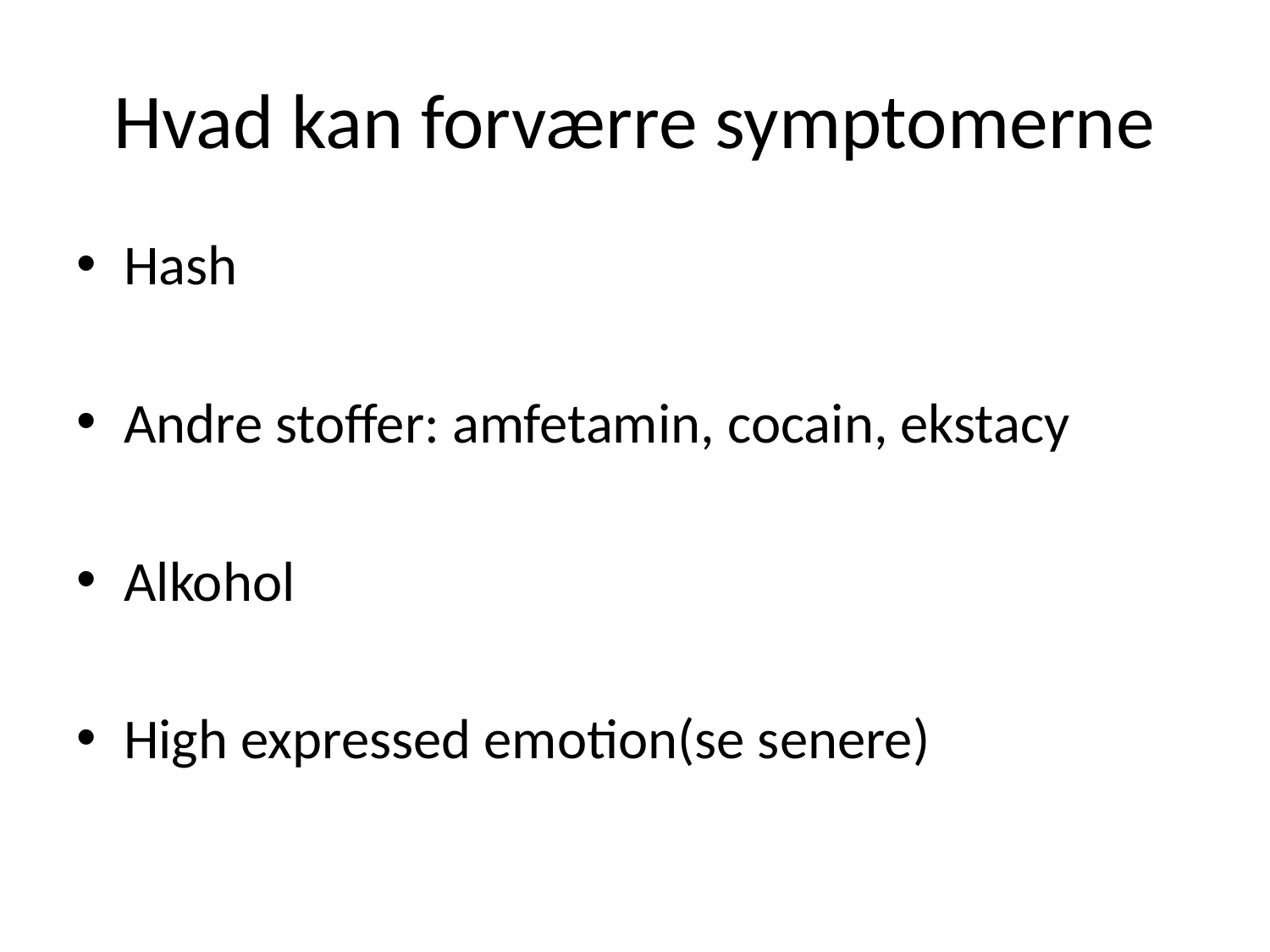

# Hvad kan forværre symptomerne
Hash

Andre stoffer: amfetamin, cocain, ekstacy

Alkohol

High expressed emotion(se senere)